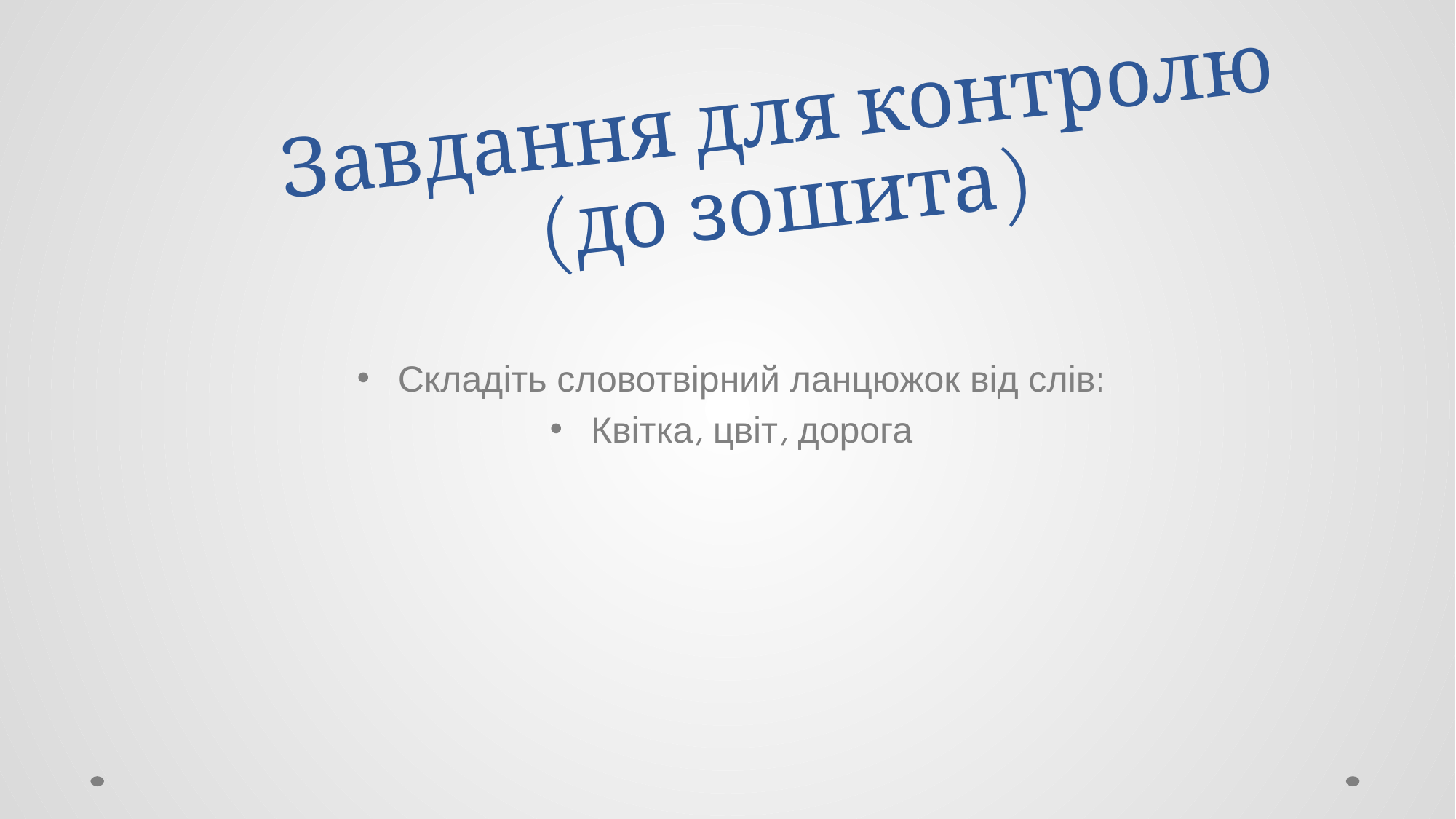

# Завдання для контролю (до зошита)
Складіть словотвірний ланцюжок від слів:
Квітка, цвіт, дорога